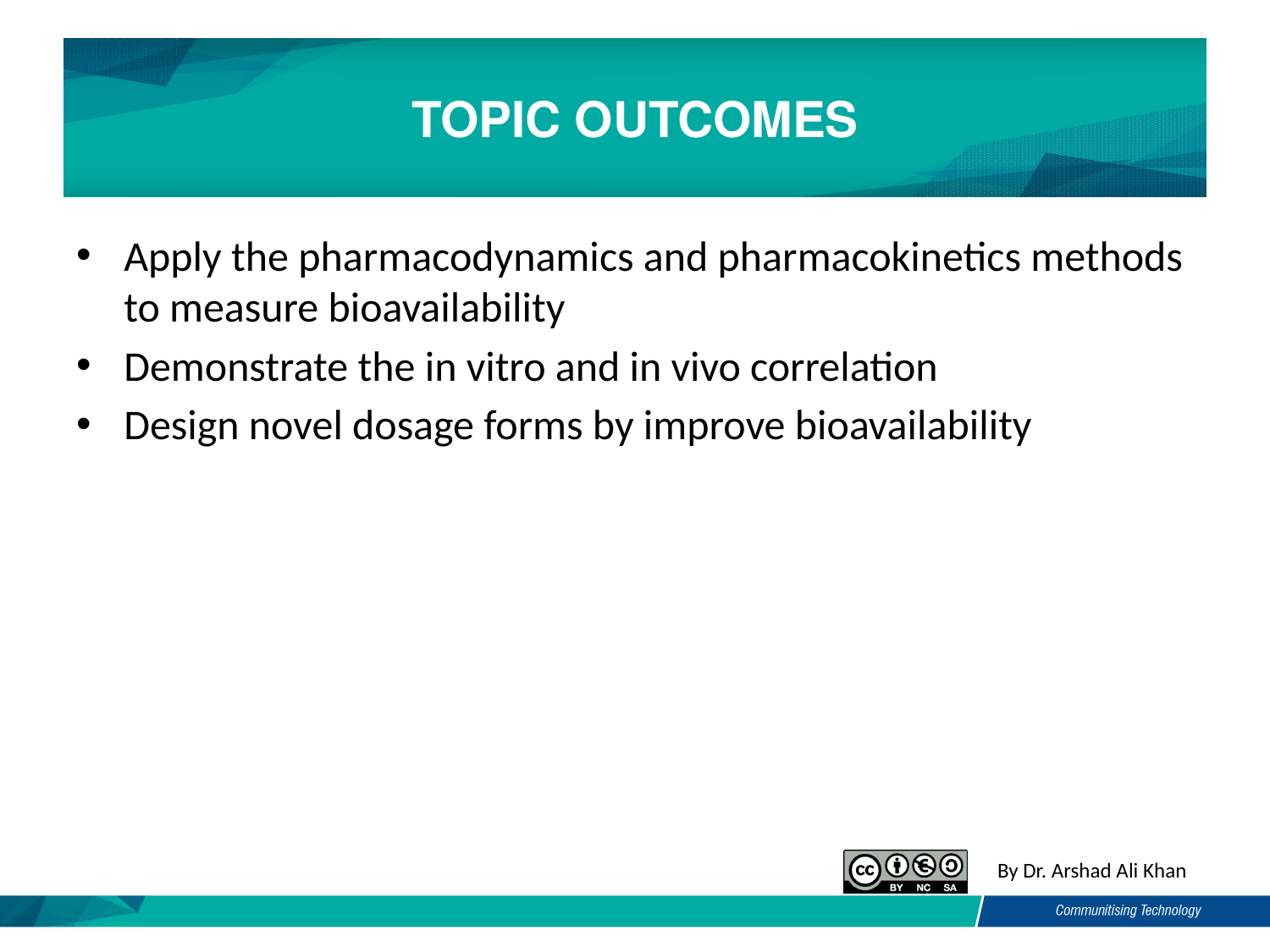

# TOPIC OUTCOMES
Apply the pharmacodynamics and pharmacokinetics methods to measure bioavailability
Demonstrate the in vitro and in vivo correlation
Design novel dosage forms by improve bioavailability